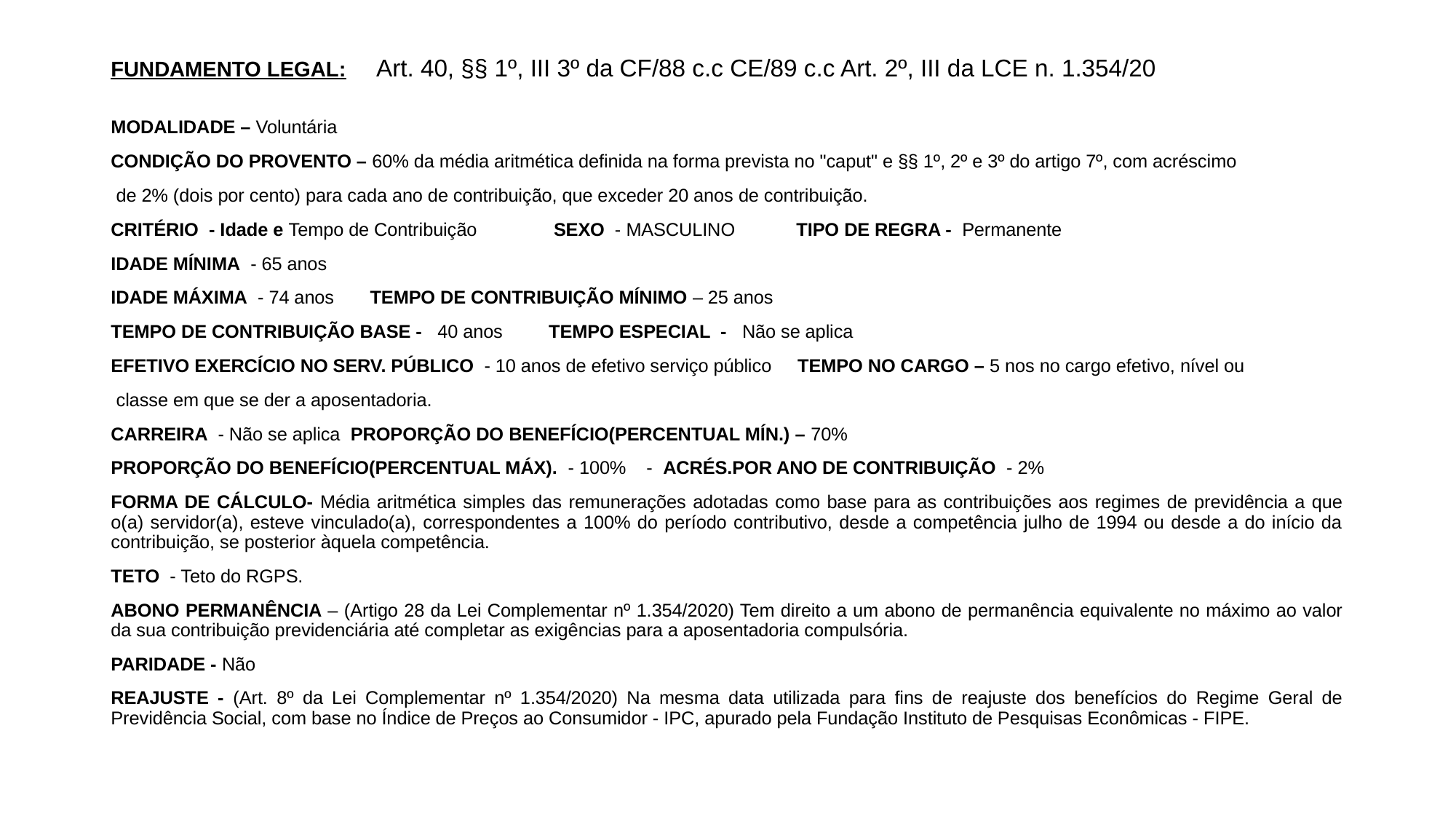

# FUNDAMENTO LEGAL:     Art. 40, §§ 1º, III 3º da CF/88 c.c CE/89 c.c Art. 2º, III da LCE n. 1.354/20
MODALIDADE – Voluntária
CONDIÇÃO DO PROVENTO – 60% da média aritmética definida na forma prevista no "caput" e §§ 1º, 2º e 3º do artigo 7º, com acréscimo
 de 2% (dois por cento) para cada ano de contribuição, que exceder 20 anos de contribuição.
CRITÉRIO  - Idade e Tempo de Contribuição               SEXO  - MASCULINO            TIPO DE REGRA -  Permanente
IDADE MÍNIMA  - 65 anos
IDADE MÁXIMA  - 74 anos       TEMPO DE CONTRIBUIÇÃO MÍNIMO – 25 anos
TEMPO DE CONTRIBUIÇÃO BASE -   40 anos         TEMPO ESPECIAL  -   Não se aplica
EFETIVO EXERCÍCIO NO SERV. PÚBLICO  - 10 anos de efetivo serviço público     TEMPO NO CARGO – 5 nos no cargo efetivo, nível ou
 classe em que se der a aposentadoria.
CARREIRA  - Não se aplica  PROPORÇÃO DO BENEFÍCIO(PERCENTUAL MÍN.) – 70%
PROPORÇÃO DO BENEFÍCIO(PERCENTUAL MÁX).  - 100%    -  ACRÉS.POR ANO DE CONTRIBUIÇÃO  - 2%
FORMA DE CÁLCULO- Média aritmética simples das remunerações adotadas como base para as contribuições aos regimes de previdência a que o(a) servidor(a), esteve vinculado(a), correspondentes a 100% do período contributivo, desde a competência julho de 1994 ou desde a do início da contribuição, se posterior àquela competência.
TETO  - Teto do RGPS.
ABONO PERMANÊNCIA – (Artigo 28 da Lei Complementar nº 1.354/2020) Tem direito a um abono de permanência equivalente no máximo ao valor da sua contribuição previdenciária até completar as exigências para a aposentadoria compulsória.
PARIDADE - Não
REAJUSTE - (Art. 8º da Lei Complementar nº 1.354/2020) Na mesma data utilizada para fins de reajuste dos benefícios do Regime Geral de Previdência Social, com base no Índice de Preços ao Consumidor - IPC, apurado pela Fundação Instituto de Pesquisas Econômicas - FIPE.